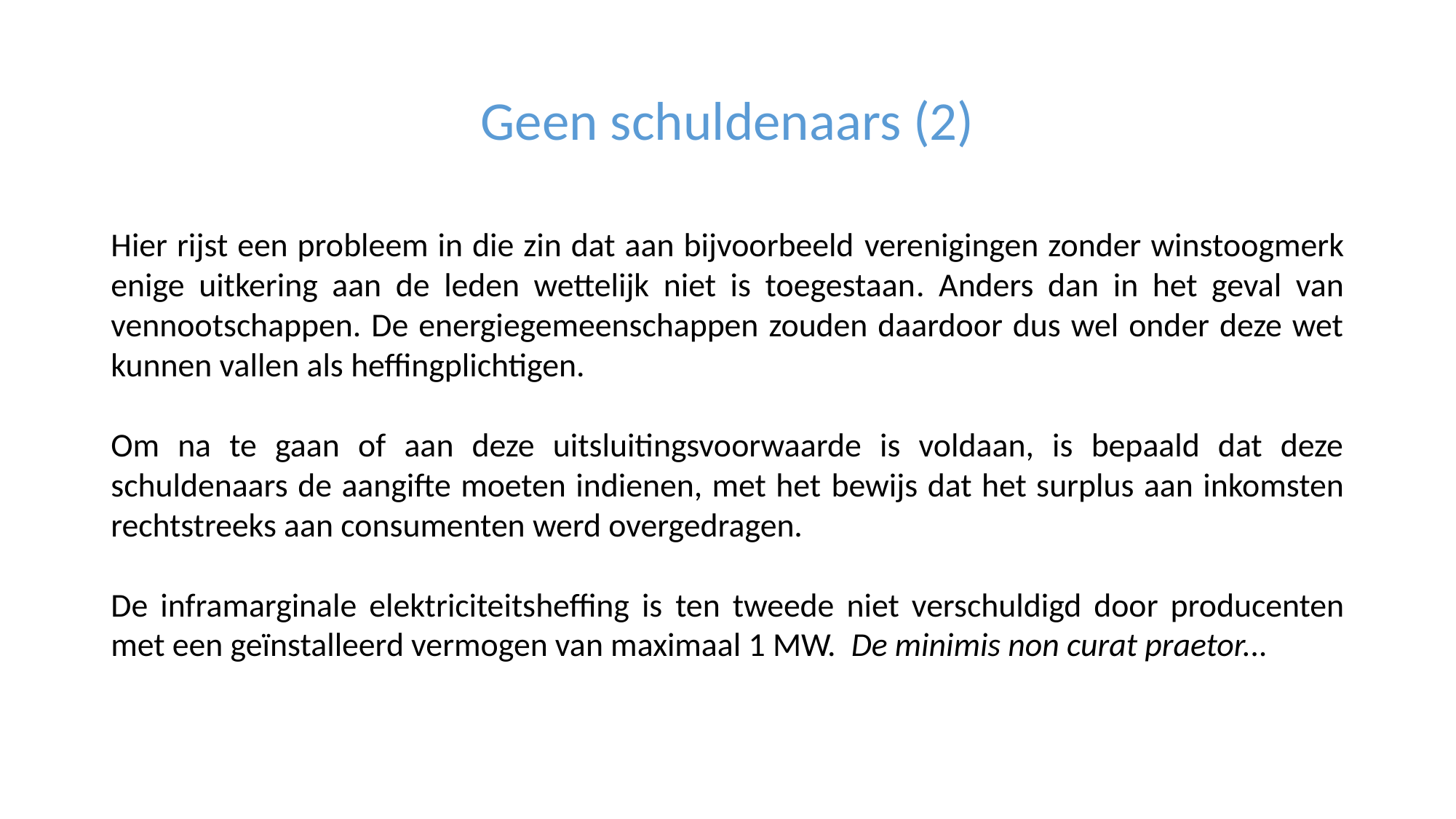

# Geen schuldenaars (2)
Hier rijst een probleem in die zin dat aan bijvoorbeeld verenigingen zonder winstoogmerk enige uitkering aan de leden wettelijk niet is toegestaan. Anders dan in het geval van vennootschappen. De energiegemeenschappen zouden daardoor dus wel onder deze wet kunnen vallen als heffingplichtigen.

Om na te gaan of aan deze uitsluitingsvoorwaarde is voldaan, is bepaald dat deze schuldenaars de aangifte moeten indienen, met het bewijs dat het surplus aan inkomsten rechtstreeks aan consumenten werd overgedragen.

De inframarginale elektriciteitsheffing is ten tweede niet verschuldigd door producenten met een geïnstalleerd vermogen van maximaal 1 MW.  De minimis non curat praetor...